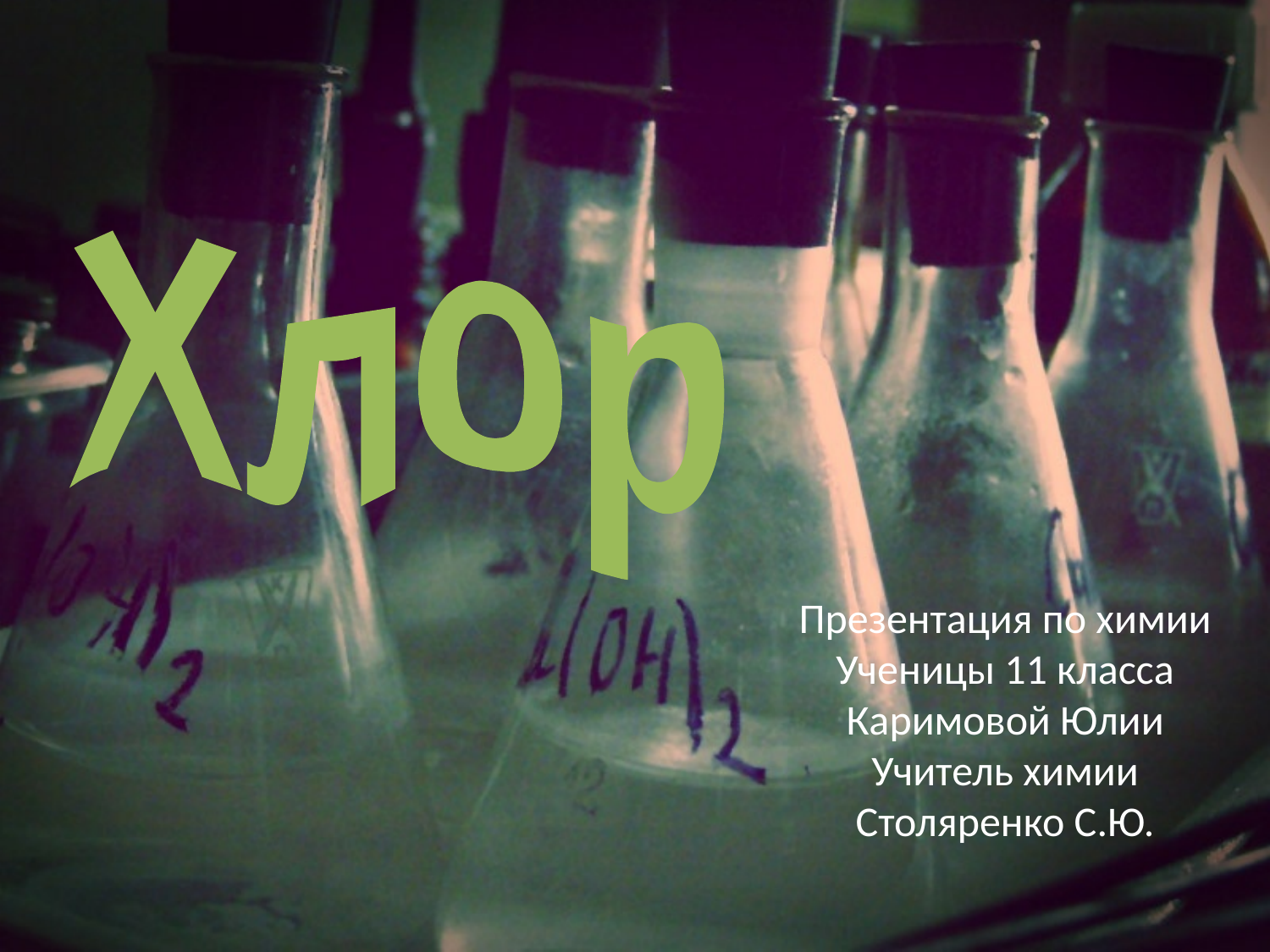

Хлор
Презентация по химии
Ученицы 11 класса
Каримовой Юлии
Учитель химии
Столяренко С.Ю.